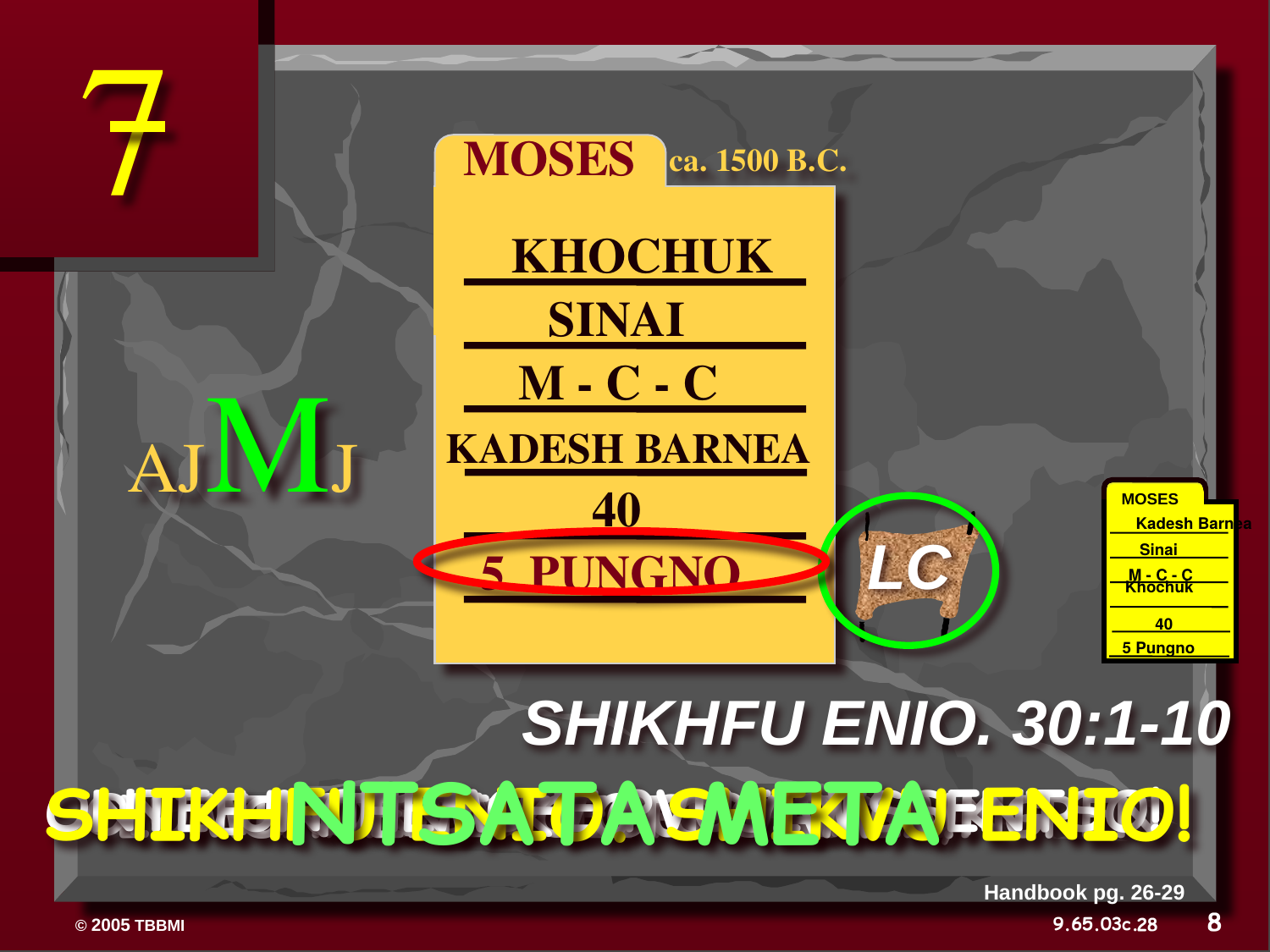

7

   MOSES
ca. 1500 B.C.

KHOCHUK
SINAI

AJMJ
M - C - C

KADESH BARNEA
40

MOSES

Kadesh Barnea

LC
SHIKHFU ENIO. 30:1-10

Sinai
5  PUNGNO

M - C - C
Khochuk

40

40

5 Pungno

NTSATA META
SHIKHFU ENIO: SHIKVU ENIO!
ONTE UNCHEMCHE PVUJI TSSENTSO!
ONTE POTSOW JO OCHOLA?,K
ONTENO OCHO LA!
ONTENA KVUTO VAMLA!
LUMTHAN OSI ETHAN ECHUNGREN
Handbook pg. 26-29
8
28